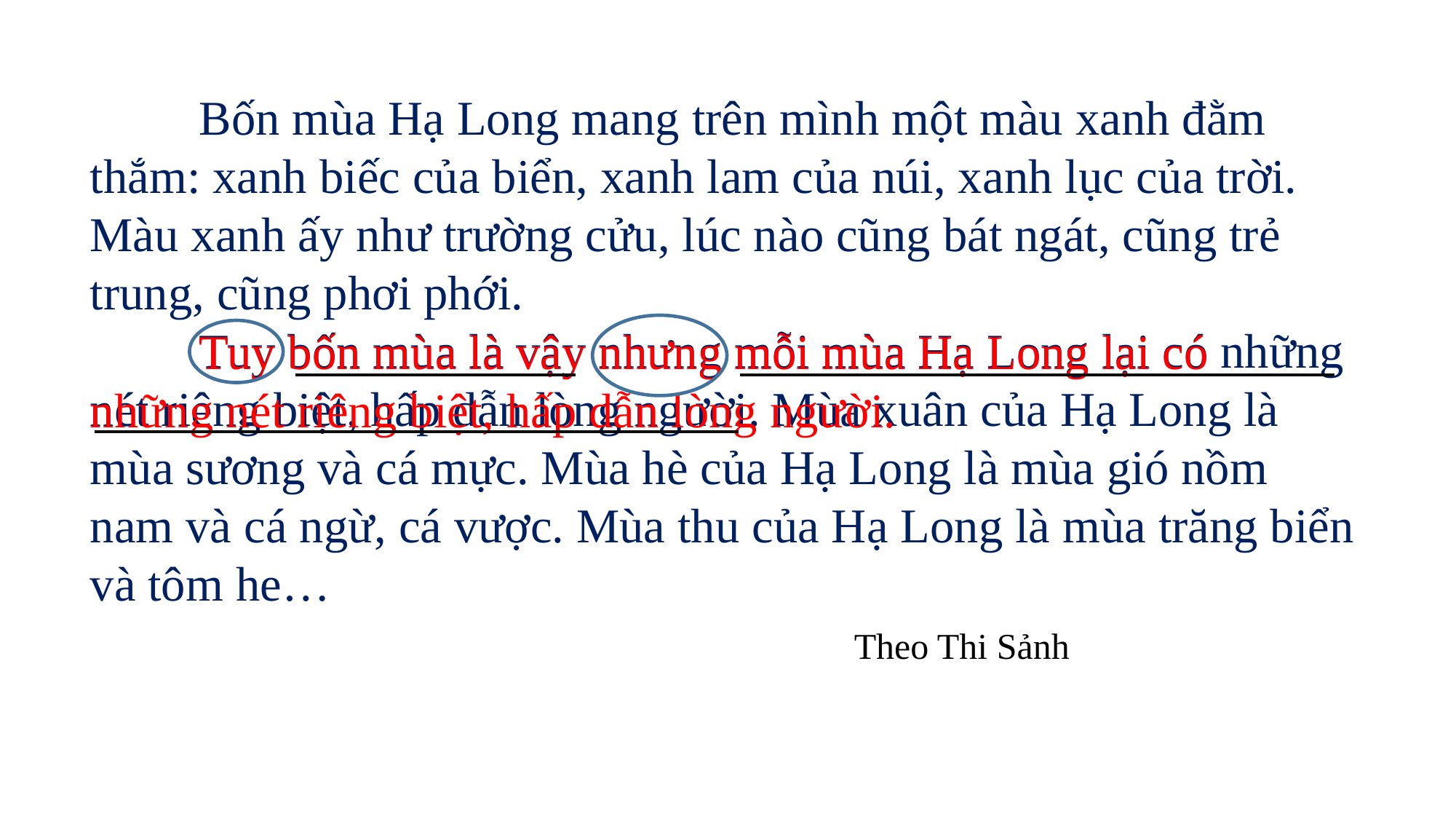

Bốn mùa Hạ Long mang trên mình một màu xanh đằm thắm: xanh biếc của biển, xanh lam của núi, xanh lục của trời. Màu xanh ấy như trường cửu, lúc nào cũng bát ngát, cũng trẻ trung, cũng phơi phới.
	Tuy bốn mùa là vậy nhưng mỗi mùa Hạ Long lại có những nét riêng biệt, hấp dẫn lòng người. Mùa xuân của Hạ Long là mùa sương và cá mực. Mùa hè của Hạ Long là mùa gió nồm nam và cá ngừ, cá vược. Mùa thu của Hạ Long là mùa trăng biển và tôm he…
							Theo Thi Sảnh

	Tuy bốn mùa là vậy nhưng mỗi mùa Hạ Long lại có những nét riêng biệt, hấp dẫn lòng người.